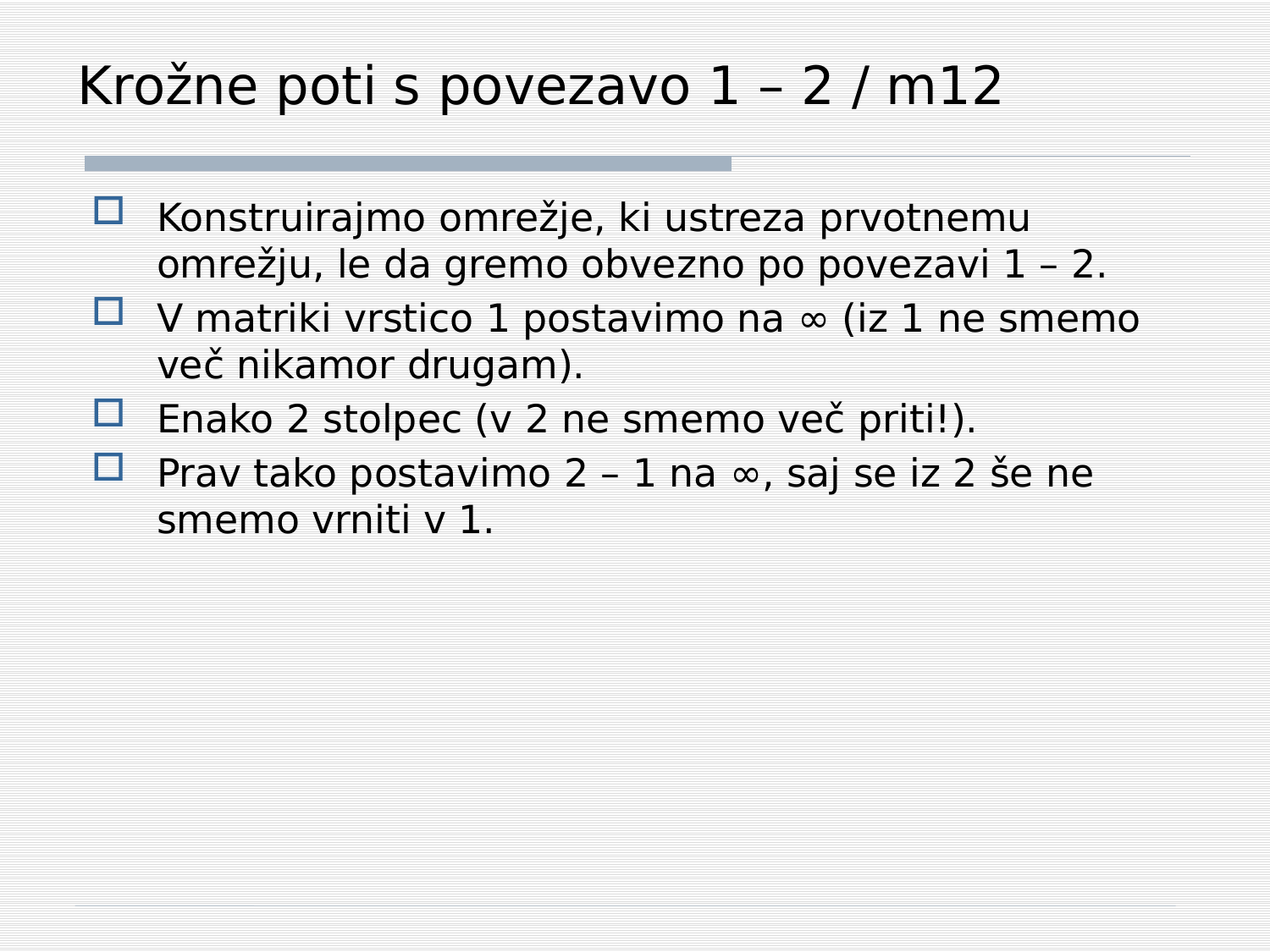

# Krožne poti s povezavo 1 – 2 / m12
Konstruirajmo omrežje, ki ustreza prvotnemu omrežju, le da gremo obvezno po povezavi 1 – 2.
V matriki vrstico 1 postavimo na ∞ (iz 1 ne smemo več nikamor drugam).
Enako 2 stolpec (v 2 ne smemo več priti!).
Prav tako postavimo 2 – 1 na ∞, saj se iz 2 še ne smemo vrniti v 1.